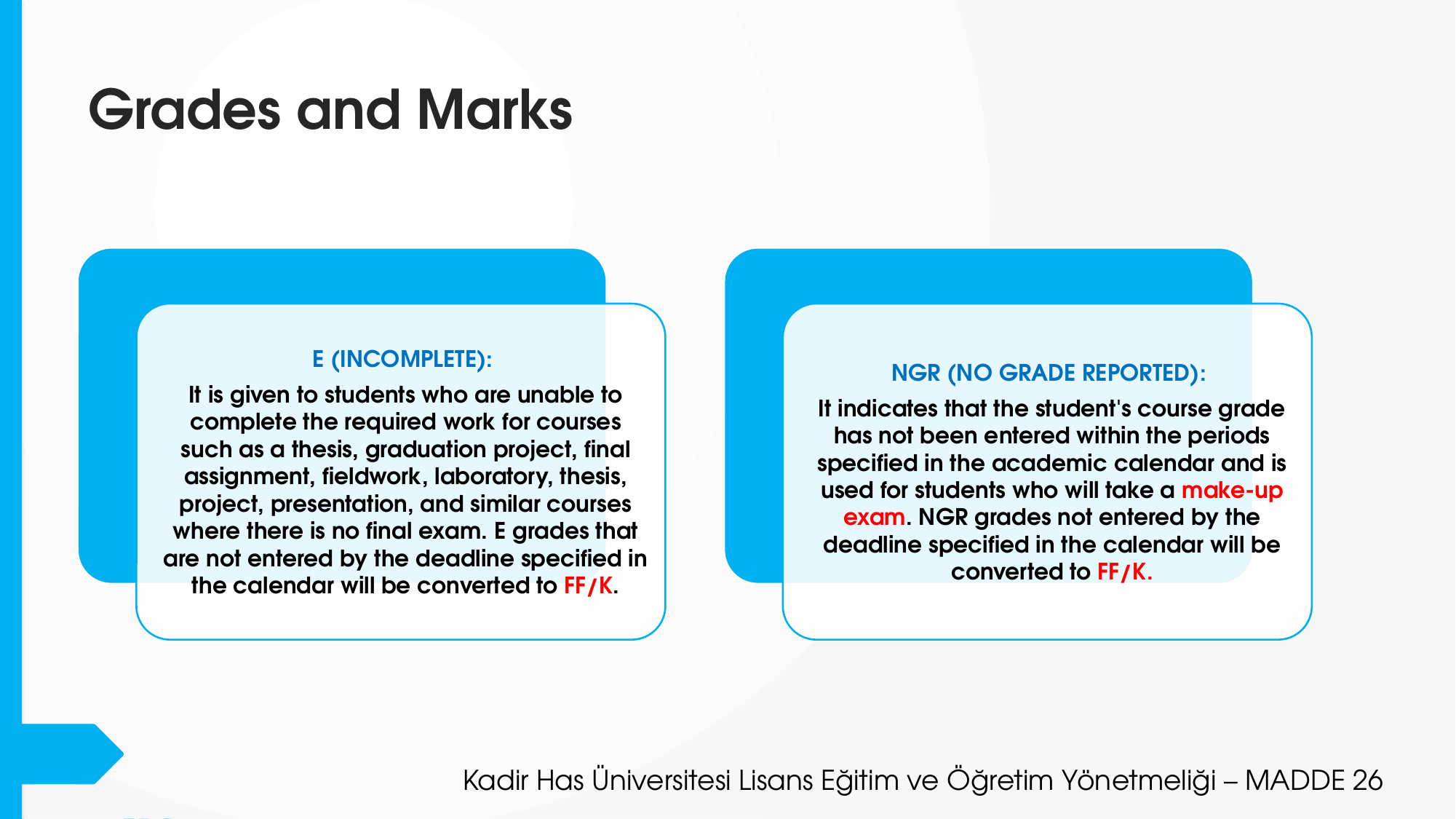

Grades and Marks

E (INCOMPLETE):
It is given to students who are unable to complete the required work for courses such as a thesis, graduation project, final assignment, fieldwork, laboratory, thesis, project, presentation, and similar courses where there is no final exam. E grades that are not entered by the deadline specified in the calendar will be converted to FF/K.
NGR (NO GRADE REPORTED):
It indicates that the student's course grade has not been entered within the periods specified in the academic calendar and is used for students who will take a make-up exam. NGR grades not entered by the deadline specified in the calendar will be converted to FF/K.

Kadir Has Üniversitesi Lisans Eğitim ve Öğretim Yönetmeliği – MADDE 26